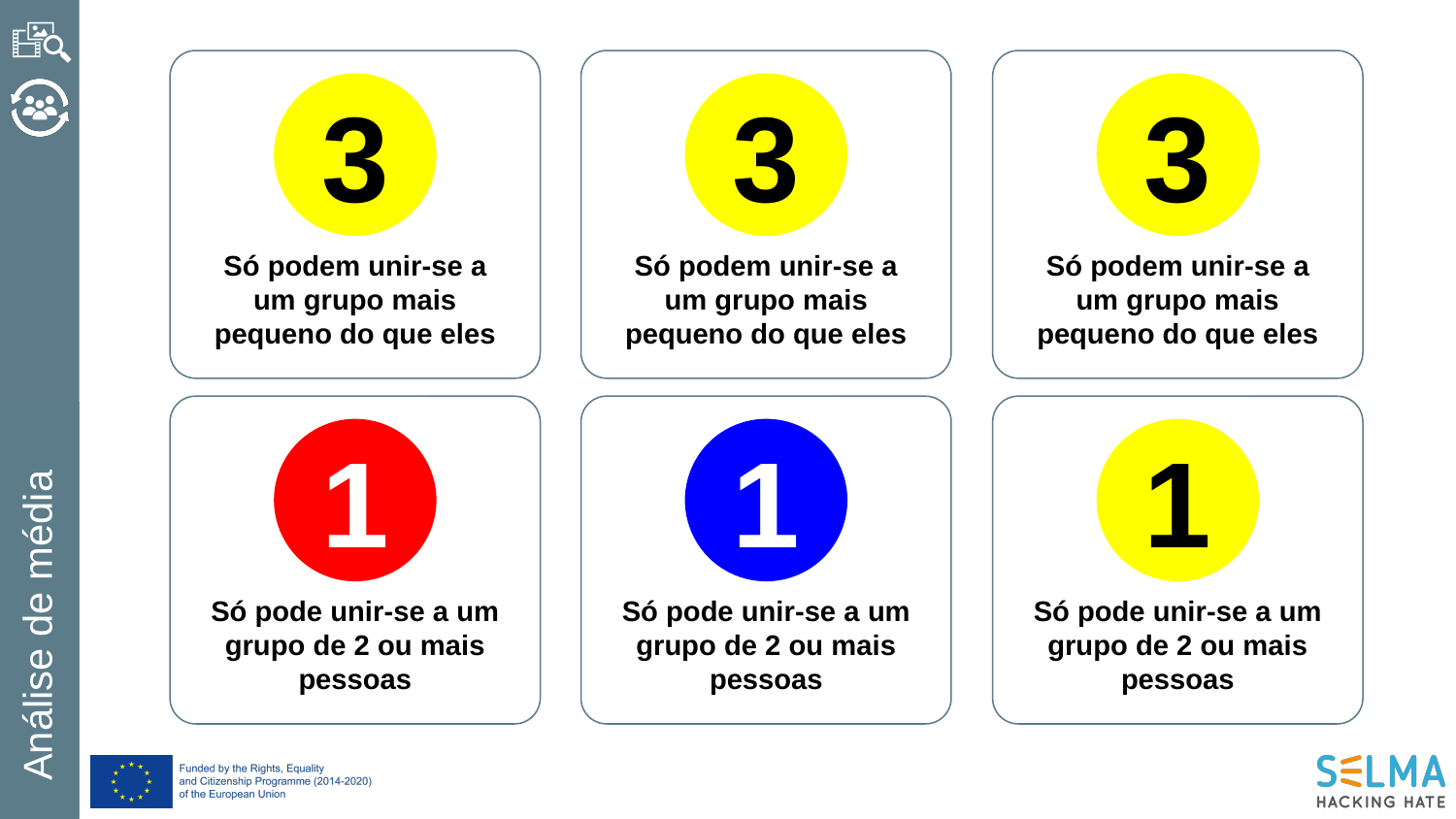

3
3
3

Só podem unir-se a um grupo mais pequeno do que eles
Só podem unir-se a um grupo mais pequeno do que eles
Só podem unir-se a um grupo mais pequeno do que eles

1
1
1

Só pode unir-se a um grupo de 2 ou mais pessoas
Só pode unir-se a um grupo de 2 ou mais pessoas
Só pode unir-se a um grupo de 2 ou mais pessoas